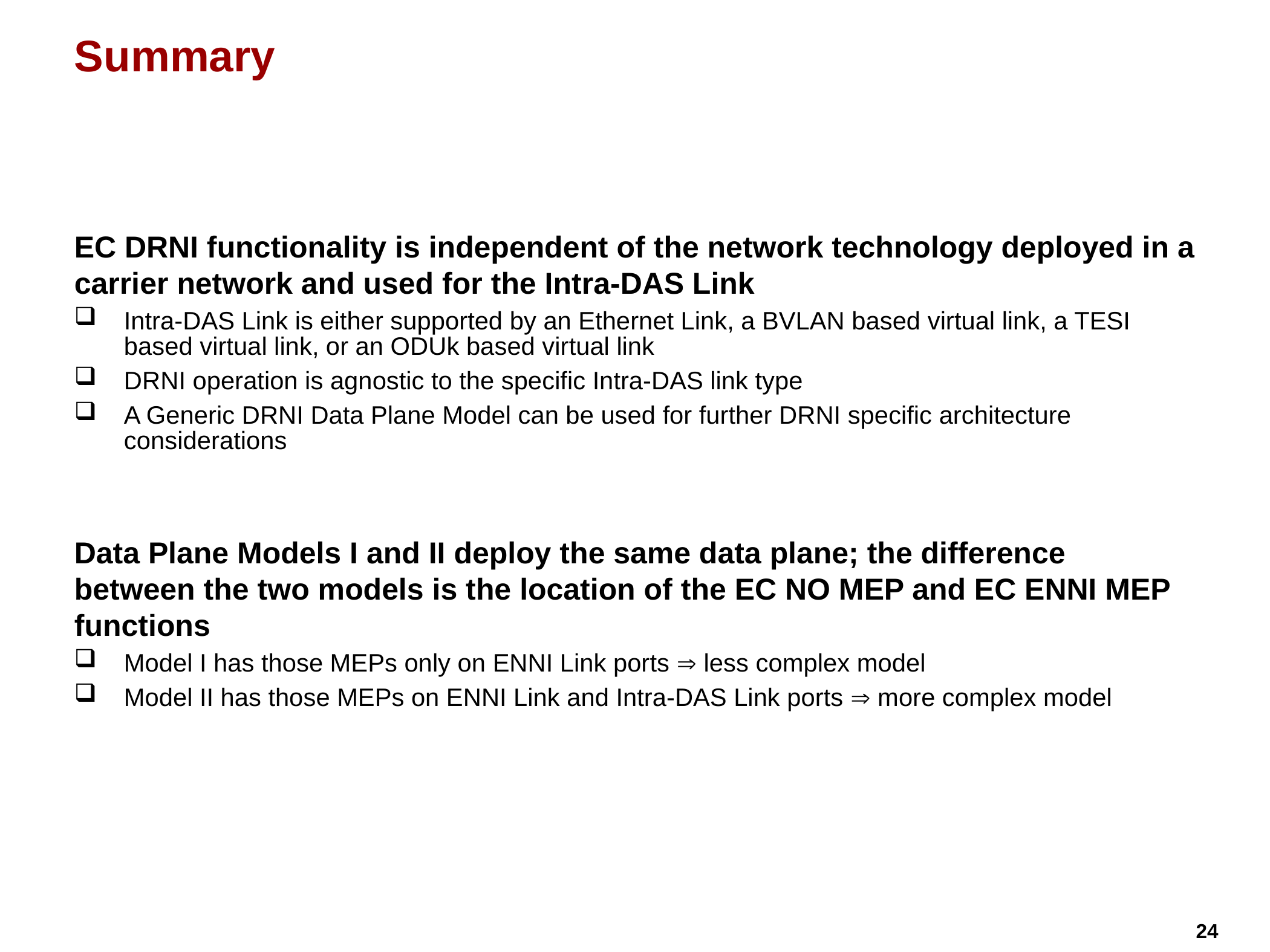

# Summary
EC DRNI functionality is independent of the network technology deployed in a carrier network and used for the Intra-DAS Link
Intra-DAS Link is either supported by an Ethernet Link, a BVLAN based virtual link, a TESI based virtual link, or an ODUk based virtual link
DRNI operation is agnostic to the specific Intra-DAS link type
A Generic DRNI Data Plane Model can be used for further DRNI specific architecture considerations

Data Plane Models I and II deploy the same data plane; the difference between the two models is the location of the EC NO MEP and EC ENNI MEP functions
Model I has those MEPs only on ENNI Link ports ⇒ less complex model
Model II has those MEPs on ENNI Link and Intra-DAS Link ports ⇒ more complex model